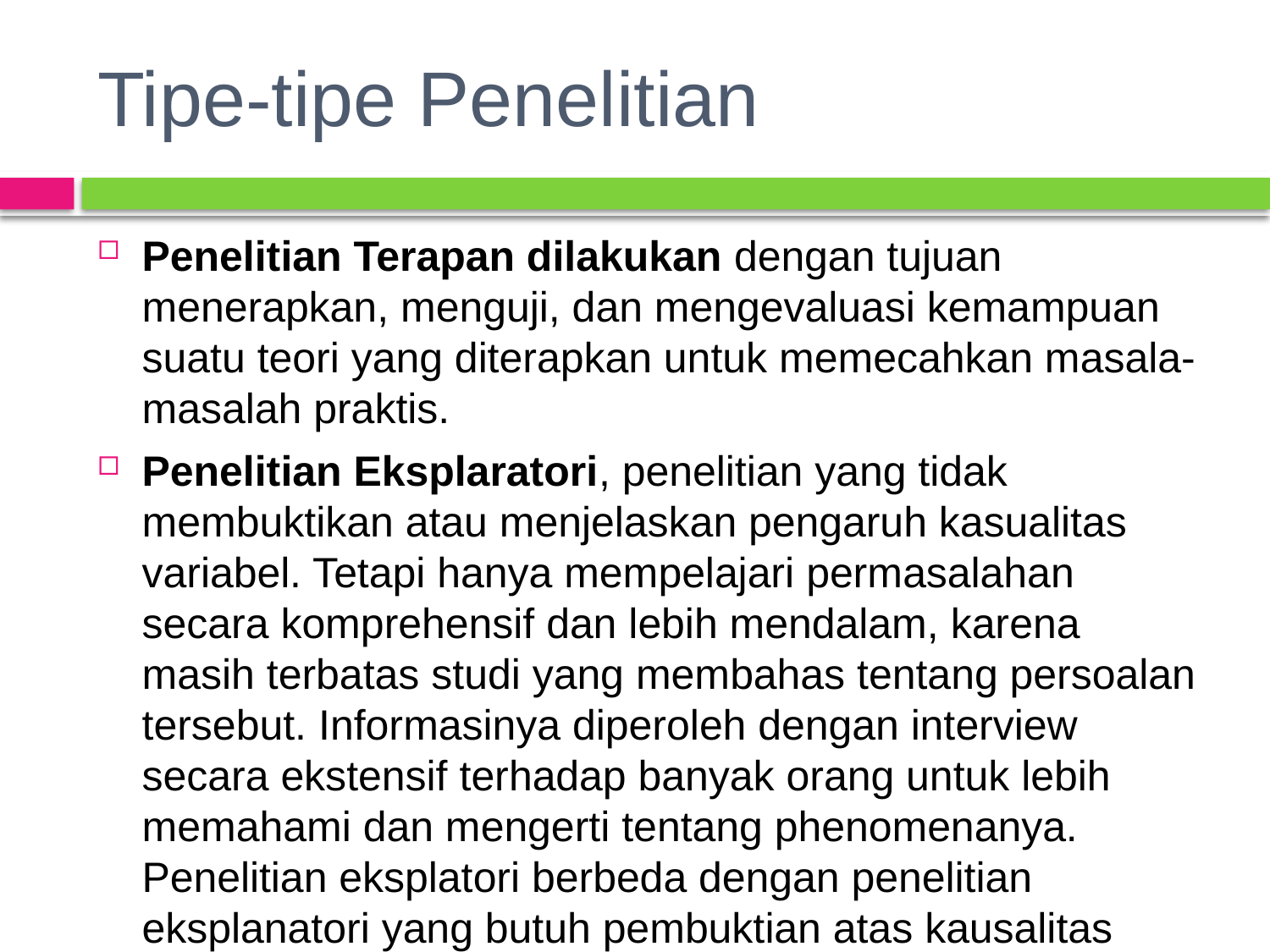

# Tipe-tipe Penelitian
Penelitian Terapan dilakukan dengan tujuan menerapkan, menguji, dan mengevaluasi kemampuan suatu teori yang diterapkan untuk memecahkan masala-masalah praktis.
Penelitian Eksplaratori, penelitian yang tidak membuktikan atau menjelaskan pengaruh kasualitas variabel. Tetapi hanya mempelajari permasalahan secara komprehensif dan lebih mendalam, karena masih terbatas studi yang membahas tentang persoalan tersebut. Informasinya diperoleh dengan interview secara ekstensif terhadap banyak orang untuk lebih memahami dan mengerti tentang phenomenanya. Penelitian eksplatori berbeda dengan penelitian eksplanatori yang butuh pembuktian atas kausalitas tertentu.